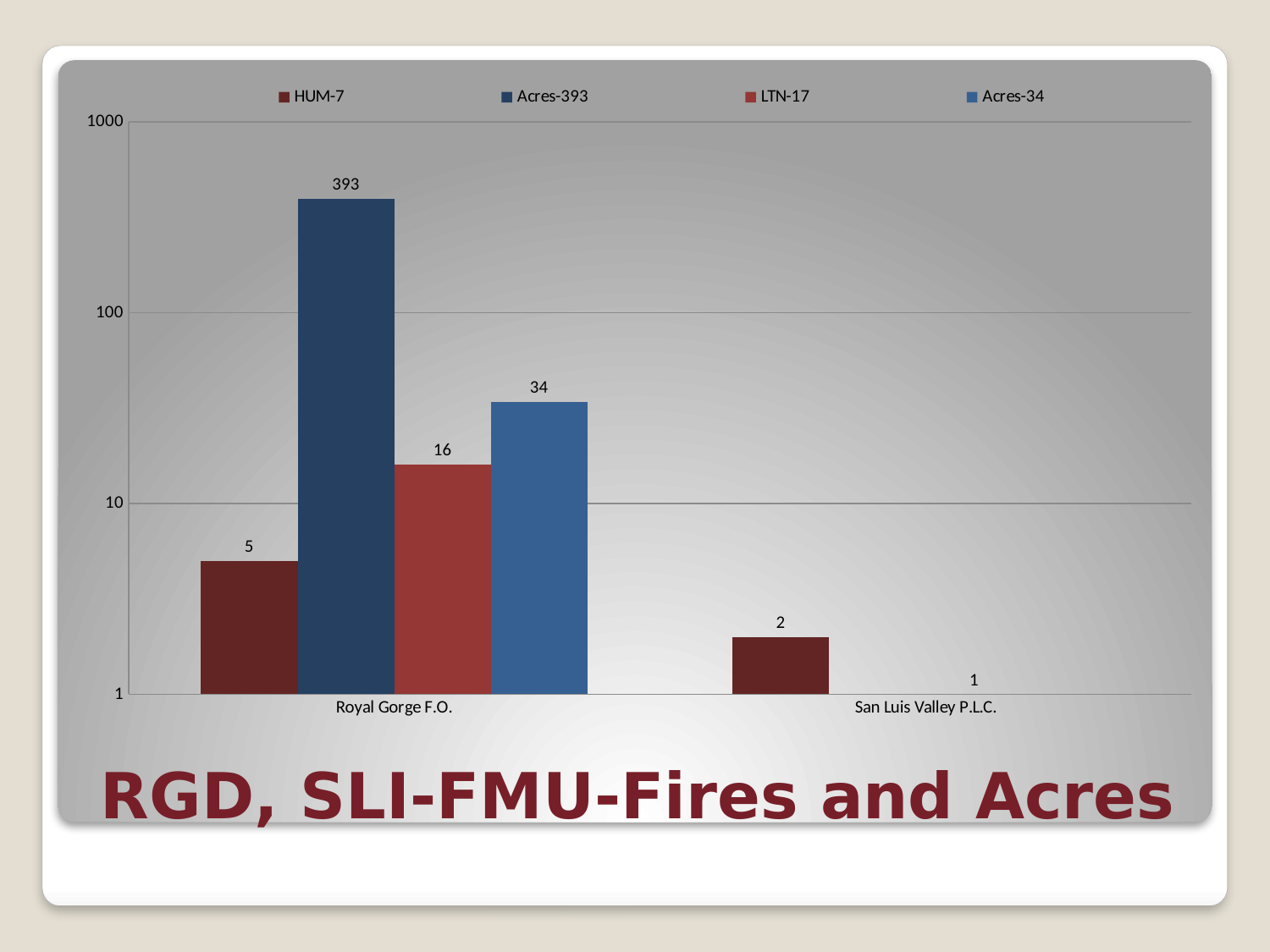

### Chart

| Category | HUM-7 | Acres-393 | LTN-17 | Acres-34 |
|---|---|---|---|---|
| Royal Gorge F.O. | 5.0 | 393.0 | 16.0 | 34.0 |
| San Luis Valley P.L.C. | 2.0 | 0.0 | 1.0 | 0.0 |
# RGD, SLI-FMU-Fires and Acres